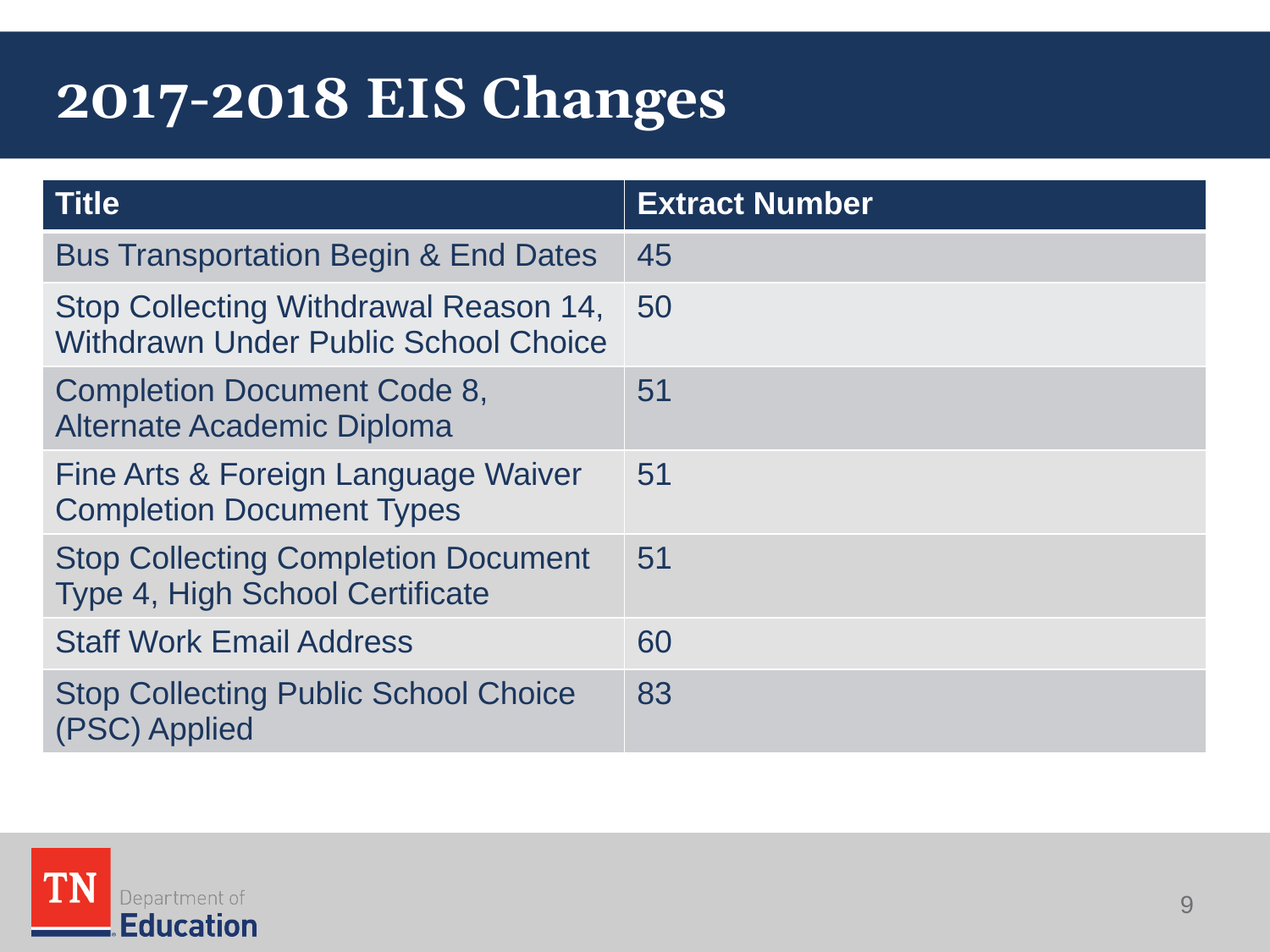

# 2017-2018 EIS Changes
| Title | Extract Number |
| --- | --- |
| Bus Transportation Begin & End Dates | 45 |
| Stop Collecting Withdrawal Reason 14, Withdrawn Under Public School Choice | 50 |
| Completion Document Code 8, Alternate Academic Diploma | 51 |
| Fine Arts & Foreign Language Waiver Completion Document Types | 51 |
| Stop Collecting Completion Document Type 4, High School Certificate | 51 |
| Staff Work Email Address | 60 |
| Stop Collecting Public School Choice (PSC) Applied | 83 |
9